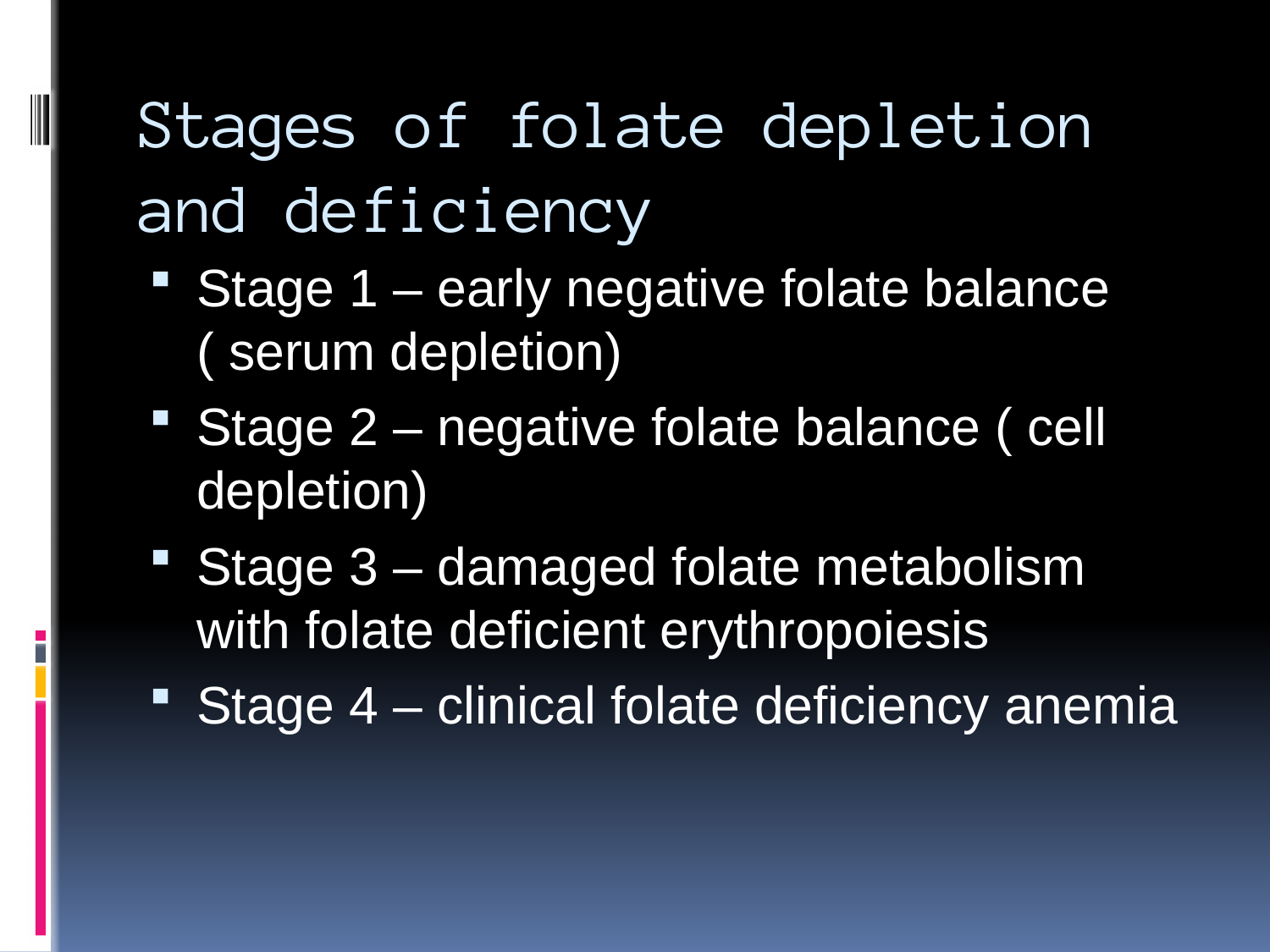

# Stages of folate depletion and deficiency
Stage 1 – early negative folate balance ( serum depletion)
Stage 2 – negative folate balance ( cell depletion)
Stage 3 – damaged folate metabolism with folate deficient erythropoiesis
Stage 4 – clinical folate deficiency anemia